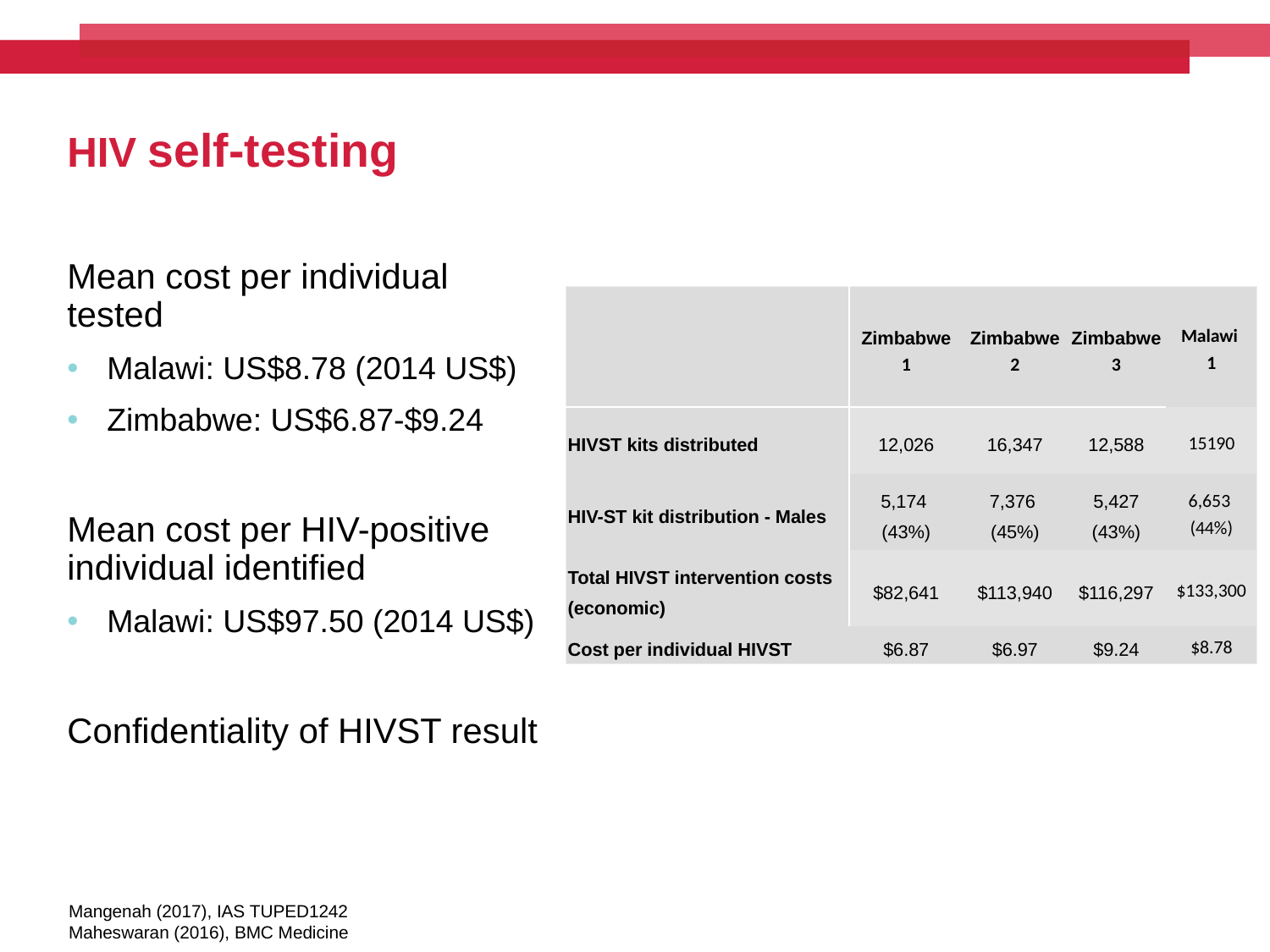

# HIV self-testing
Mean cost per individual tested
Malawi: US$8.78 (2014 US$)
Zimbabwe: US$6.87-$9.24

Mean cost per HIV-positive individual identified
Malawi: US$97.50 (2014 US$)

Confidentiality of HIVST result
|  | Zimbabwe 1 | Zimbabwe 2 | Zimbabwe 3 | Malawi 1 |
| --- | --- | --- | --- | --- |
| HIVST kits distributed | 12,026 | 16,347 | 12,588 | 15190 |
| HIV-ST kit distribution - Males | 5,174 (43%) | 7,376 (45%) | 5,427 (43%) | 6,653 (44%) |
| Total HIVST intervention costs (economic) | $82,641 | $113,940 | $116,297 | $133,300 |
| Cost per individual HIVST | $6.87 | $6.97 | $9.24 | $8.78 |
Mangenah (2017), IAS TUPED1242
Maheswaran (2016), BMC Medicine